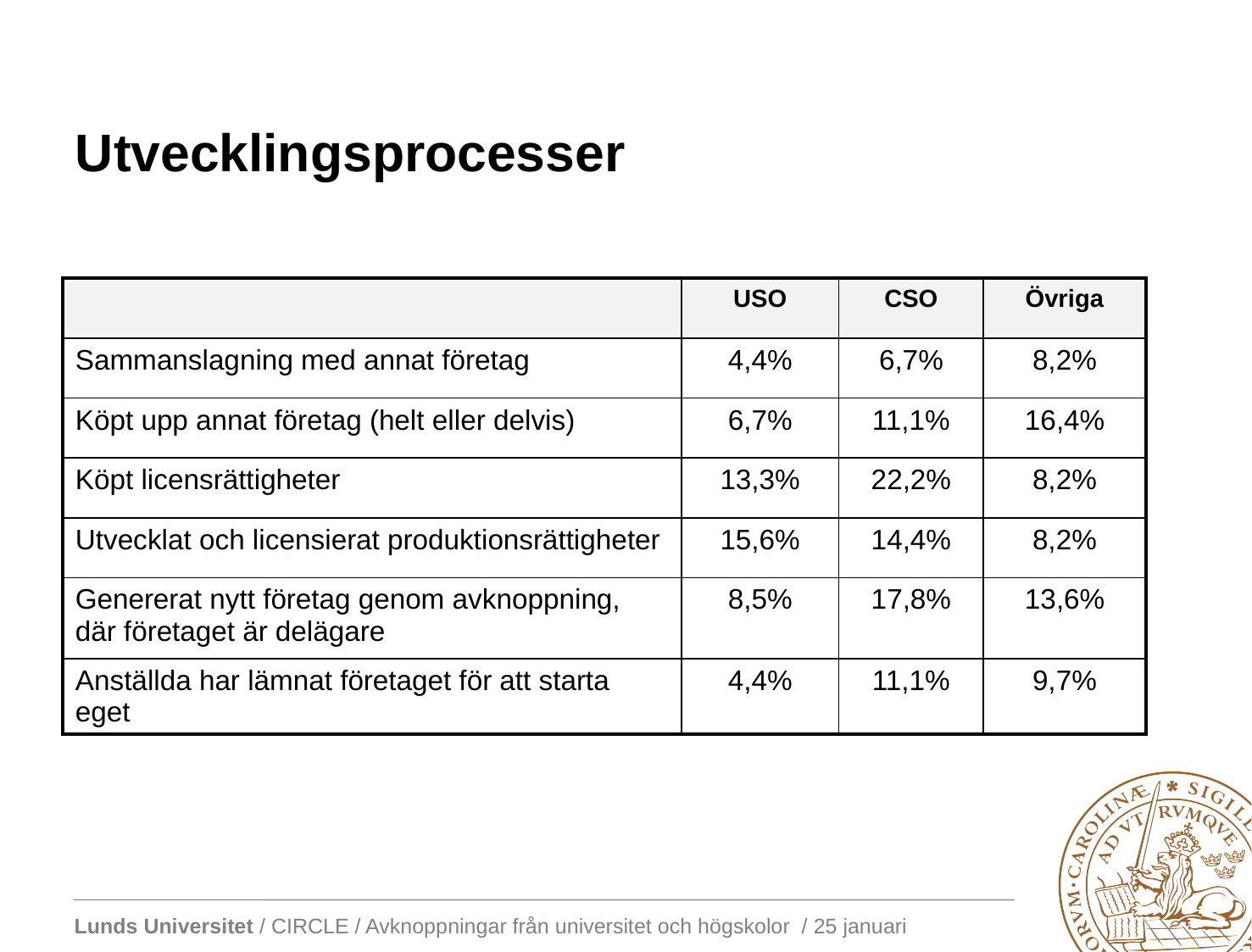

# Utvecklingsprocesser
|  | USO | CSO | Övriga |
| --- | --- | --- | --- |
| Sammanslagning med annat företag | 4,4% | 6,7% | 8,2% |
| Köpt upp annat företag (helt eller delvis) | 6,7% | 11,1% | 16,4% |
| Köpt licensrättigheter | 13,3% | 22,2% | 8,2% |
| Utvecklat och licensierat produktionsrättigheter | 15,6% | 14,4% | 8,2% |
| Genererat nytt företag genom avknoppning, där företaget är delägare | 8,5% | 17,8% | 13,6% |
| Anställda har lämnat företaget för att starta eget | 4,4% | 11,1% | 9,7% |